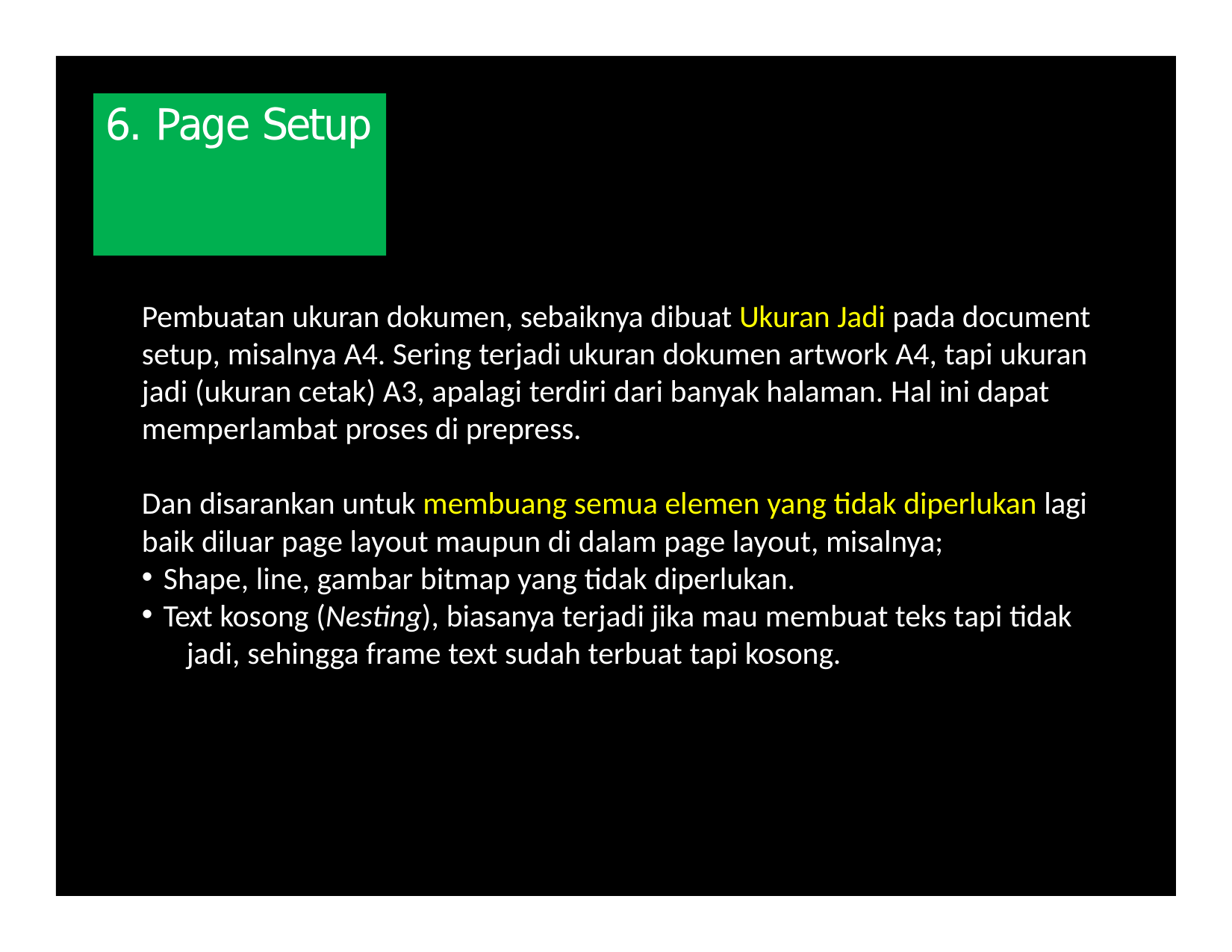

# 6. Page Setup
Pembuatan ukuran dokumen, sebaiknya dibuat Ukuran Jadi pada document setup, misalnya A4. Sering terjadi ukuran dokumen artwork A4, tapi ukuran jadi (ukuran cetak) A3, apalagi terdiri dari banyak halaman. Hal ini dapat memperlambat proses di prepress.
Dan disarankan untuk membuang semua elemen yang tidak diperlukan lagi baik diluar page layout maupun di dalam page layout, misalnya;
Shape, line, gambar bitmap yang tidak diperlukan.
Text kosong (Nesting), biasanya terjadi jika mau membuat teks tapi tidak 	jadi, sehingga frame text sudah terbuat tapi kosong.